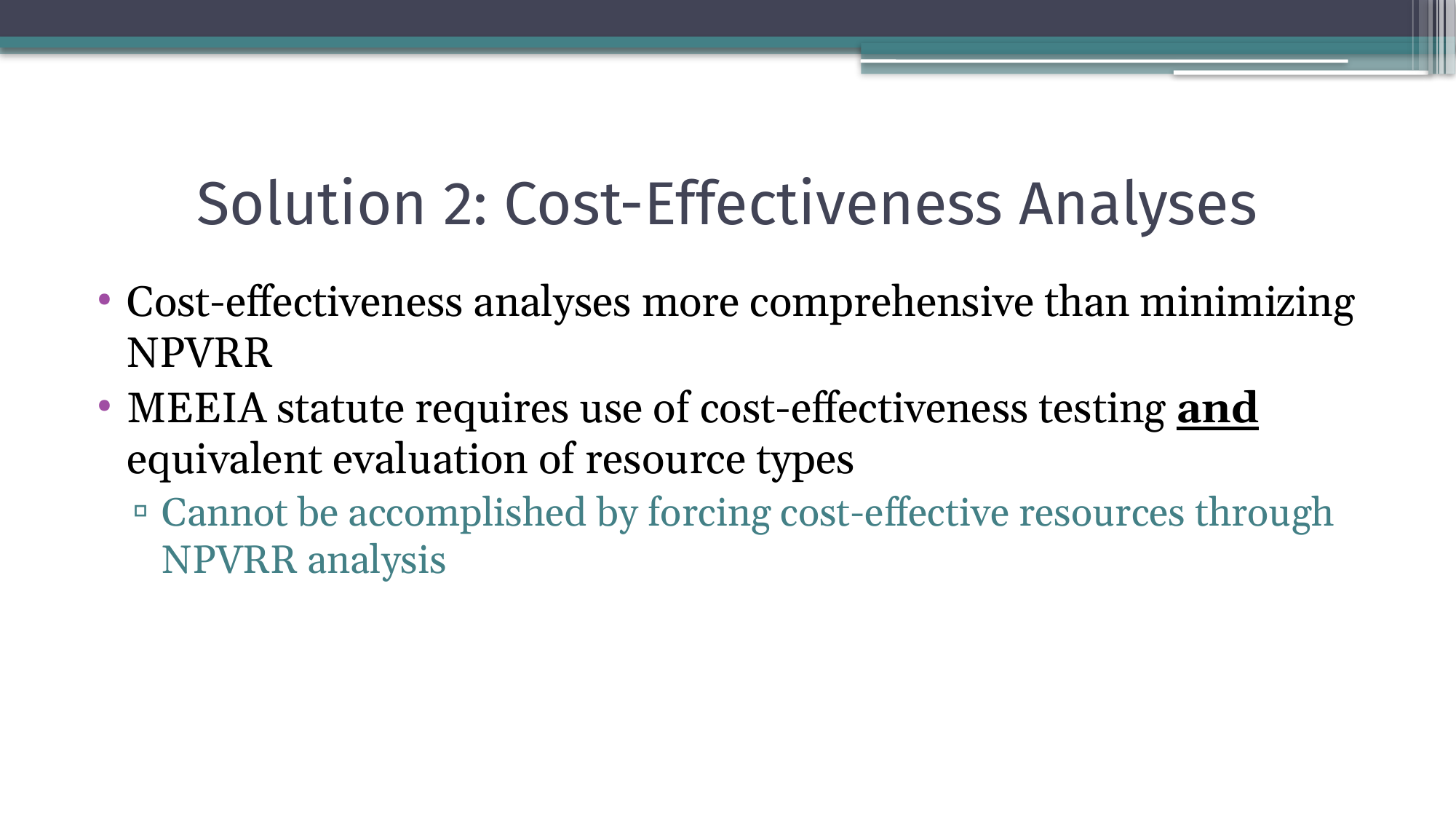

# Solution 2: Cost-Effectiveness Analyses
Cost-effectiveness analyses more comprehensive than minimizing NPVRR
MEEIA statute requires use of cost-effectiveness testing and equivalent evaluation of resource types
Cannot be accomplished by forcing cost-effective resources through NPVRR analysis